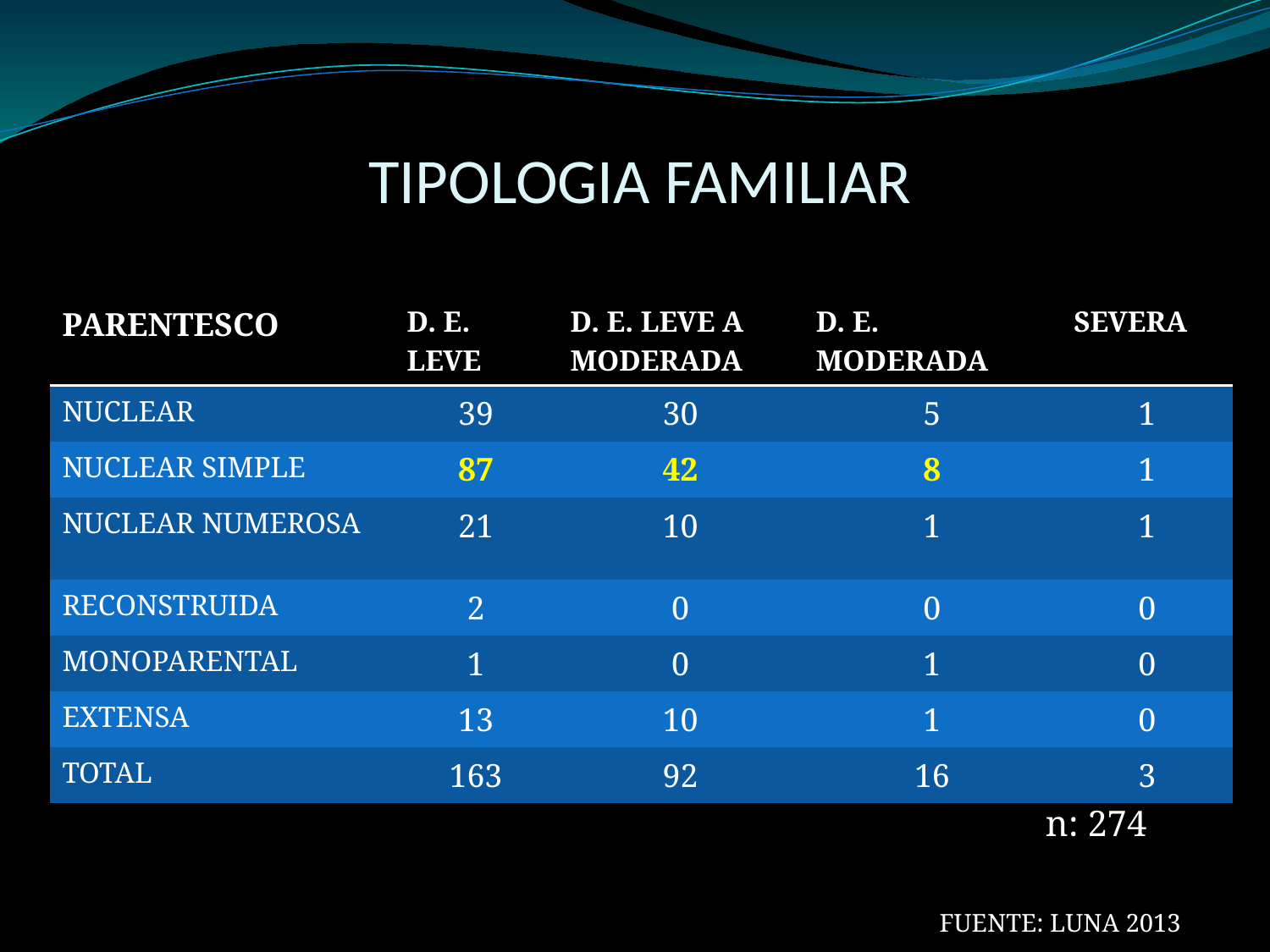

# TIPOLOGIA FAMILIAR
| PARENTESCO | D. E. LEVE | D. E. LEVE A MODERADA | D. E. MODERADA | SEVERA |
| --- | --- | --- | --- | --- |
| NUCLEAR | 39 | 30 | 5 | 1 |
| NUCLEAR SIMPLE | 87 | 42 | 8 | 1 |
| NUCLEAR NUMEROSA | 21 | 10 | 1 | 1 |
| RECONSTRUIDA | 2 | 0 | 0 | 0 |
| MONOPARENTAL | 1 | 0 | 1 | 0 |
| EXTENSA | 13 | 10 | 1 | 0 |
| TOTAL | 163 | 92 | 16 | 3 |
n: 274
FUENTE: LUNA 2013